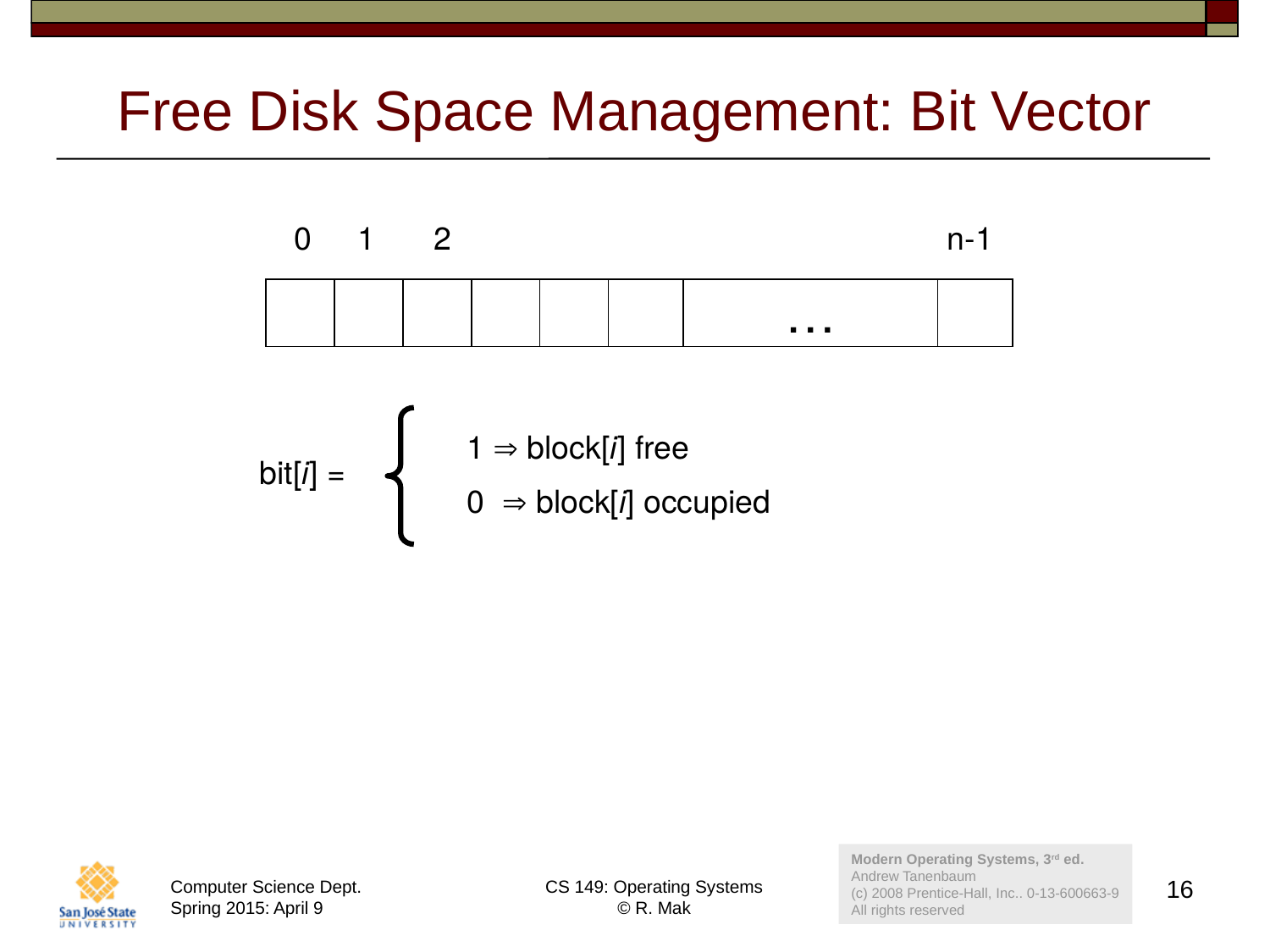

# Free Disk Space Management: Bit Vector
0
1
2
n-1

…

1 ⇒ block[i] free
0  ⇒ block[i] occupied
bit[i] =

Modern Operating Systems, 3rd ed.
Andrew Tanenbaum
(c) 2008 Prentice-Hall, Inc.. 0-13-600663-9
All rights reserved
16